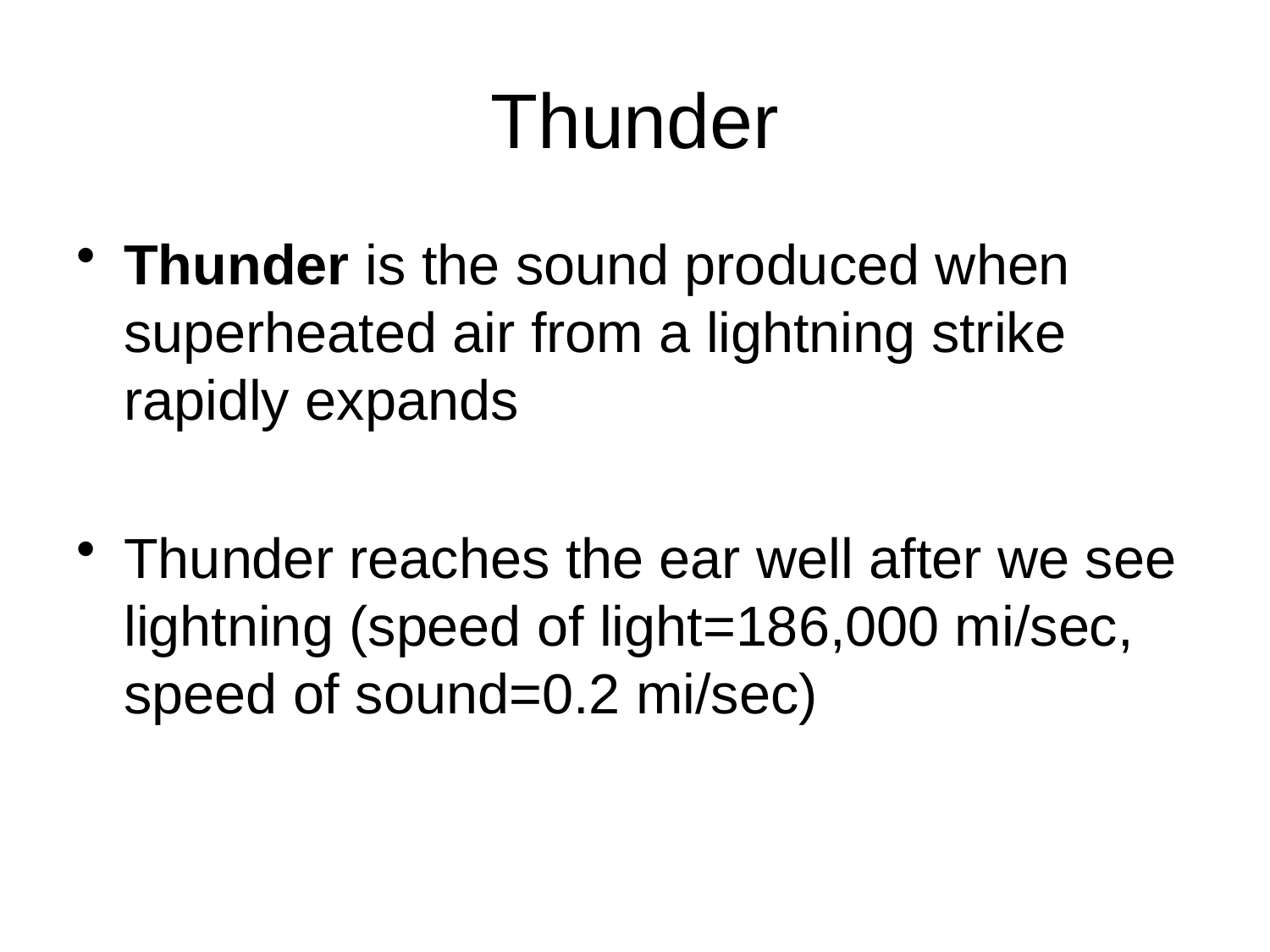

# Thunder
Thunder is the sound produced when superheated air from a lightning strike rapidly expands

Thunder reaches the ear well after we see lightning (speed of light=186,000 mi/sec, speed of sound=0.2 mi/sec)